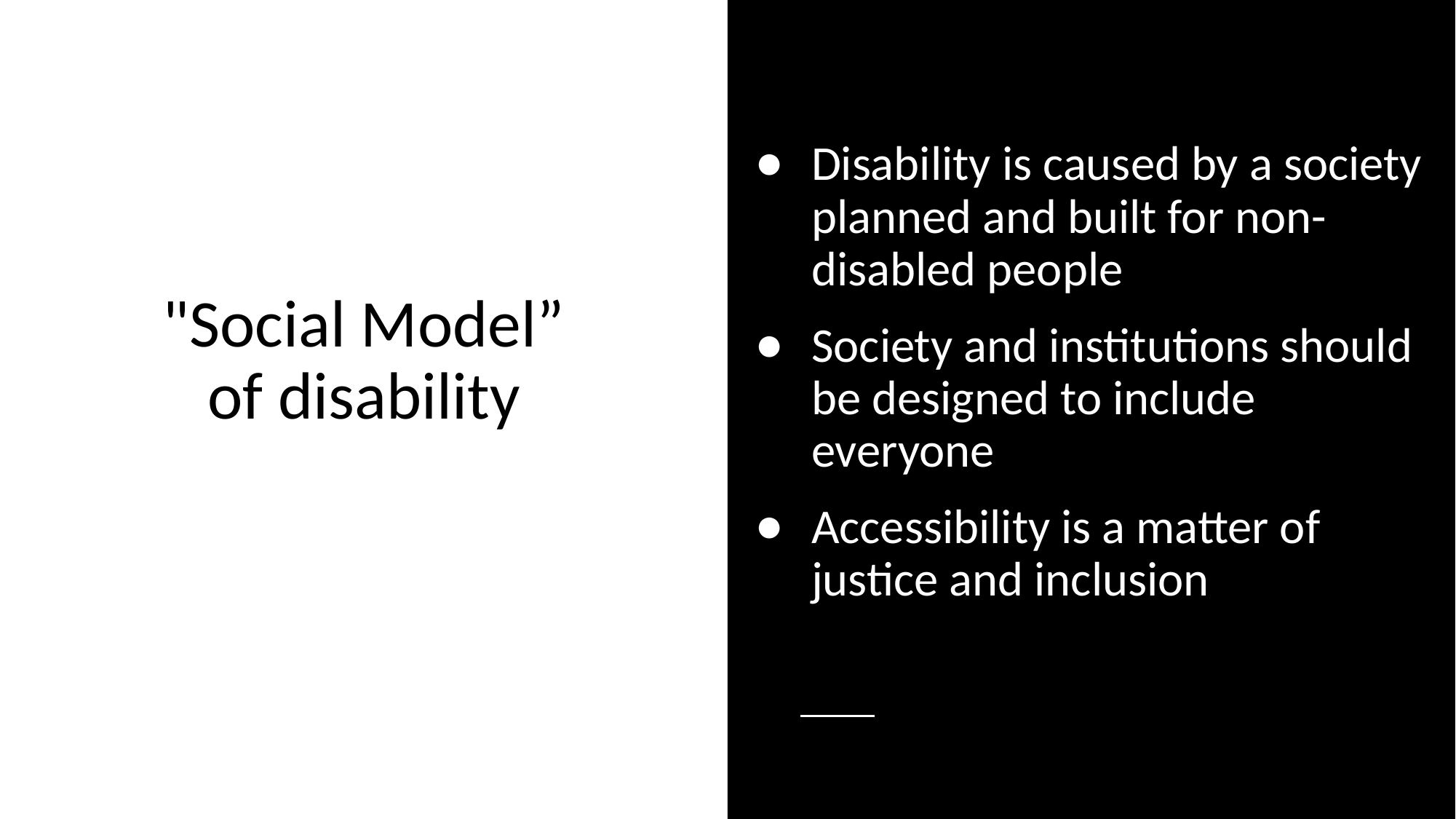

Disability is caused by a society planned and built for non-disabled people
Society and institutions should be designed to include everyone
Accessibility is a matter of justice and inclusion
# "Social Model” of disability